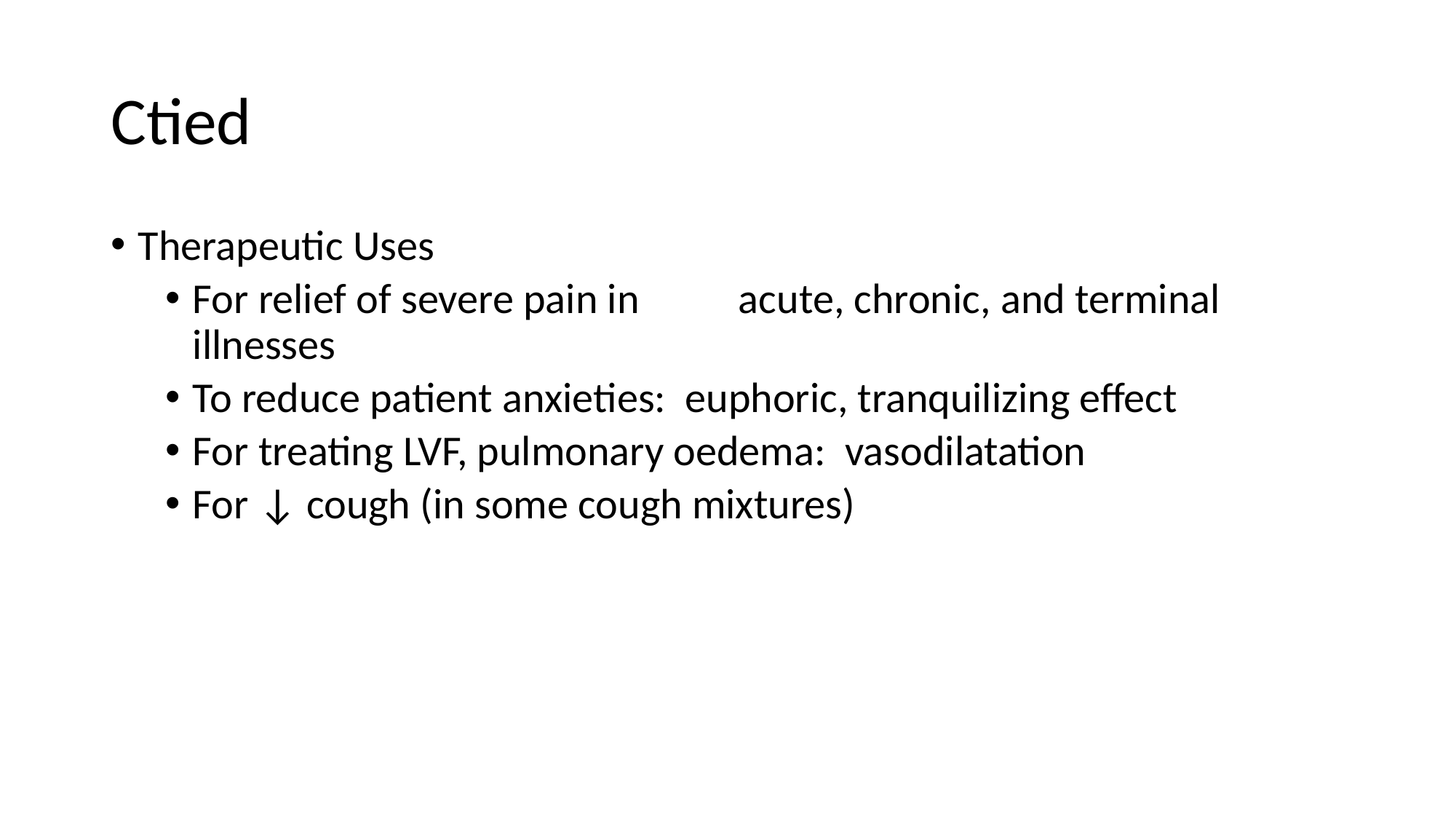

# Ctied
Therapeutic Uses
For relief of severe pain in 	acute, chronic, and terminal 	illnesses
To reduce patient anxieties:  euphoric, tranquilizing effect
For treating LVF, pulmonary oedema:  vasodilatation
For ↓ cough (in some cough mixtures)